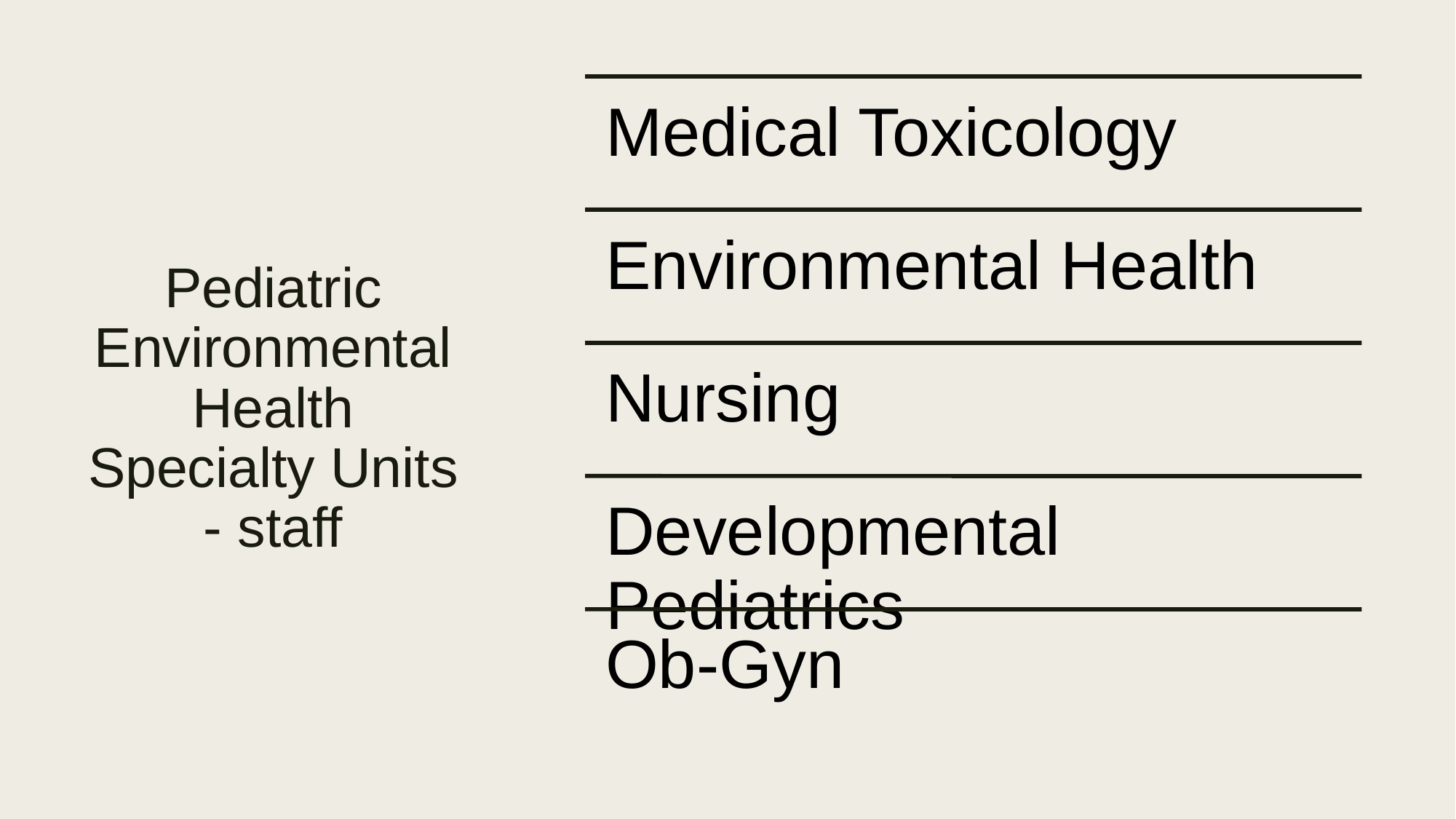

# Pediatric Environmental Health Specialty Units - staff
Medical Toxicology
Environmental Health
Nursing
Developmental Pediatrics
Ob-Gyn